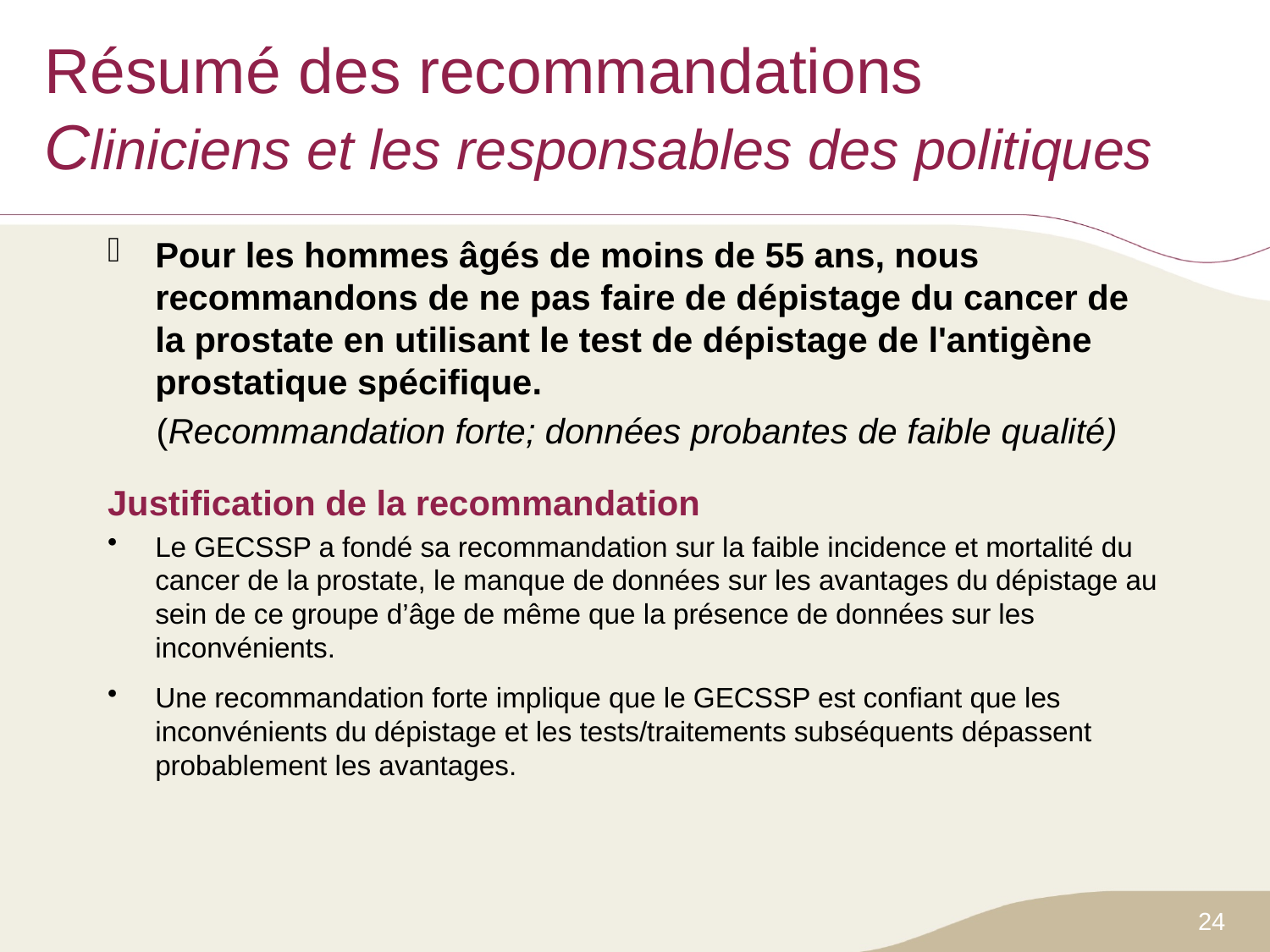

# Résumé des recommandations Cliniciens et les responsables des politiques
Pour les hommes âgés de moins de 55 ans, nous recommandons de ne pas faire de dépistage du cancer de la prostate en utilisant le test de dépistage de l'antigène prostatique spécifique.
     (Recommandation forte; données probantes de faible qualité)

Justification de la recommandation
Le GECSSP a fondé sa recommandation sur la faible incidence et mortalité du cancer de la prostate, le manque de données sur les avantages du dépistage au sein de ce groupe d’âge de même que la présence de données sur les inconvénients.
Une recommandation forte implique que le GECSSP est confiant que les inconvénients du dépistage et les tests/traitements subséquents dépassent probablement les avantages.
24